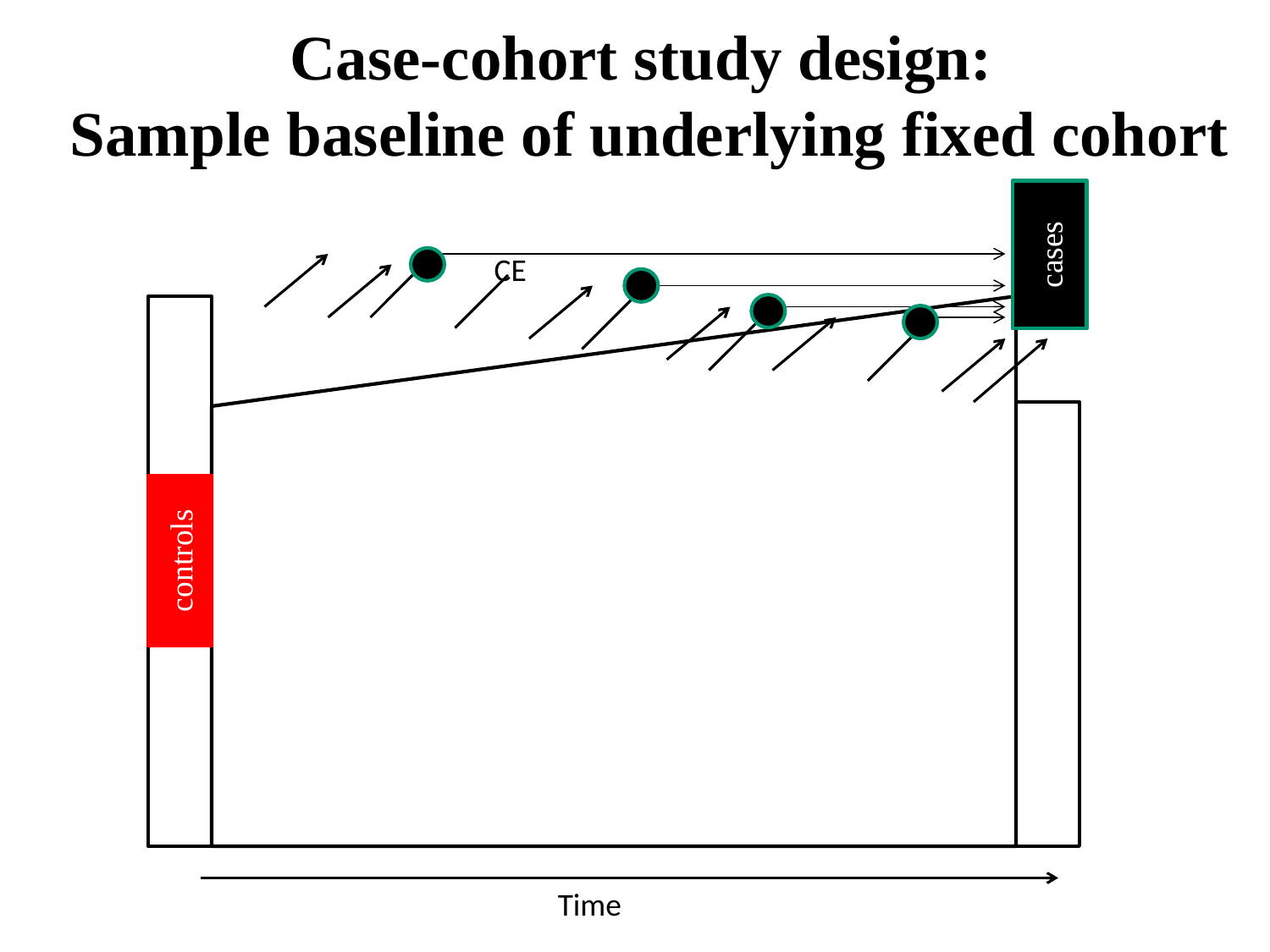

Case-cohort study design:
Sample baseline of underlying fixed cohort
cases
CE

controls

Time